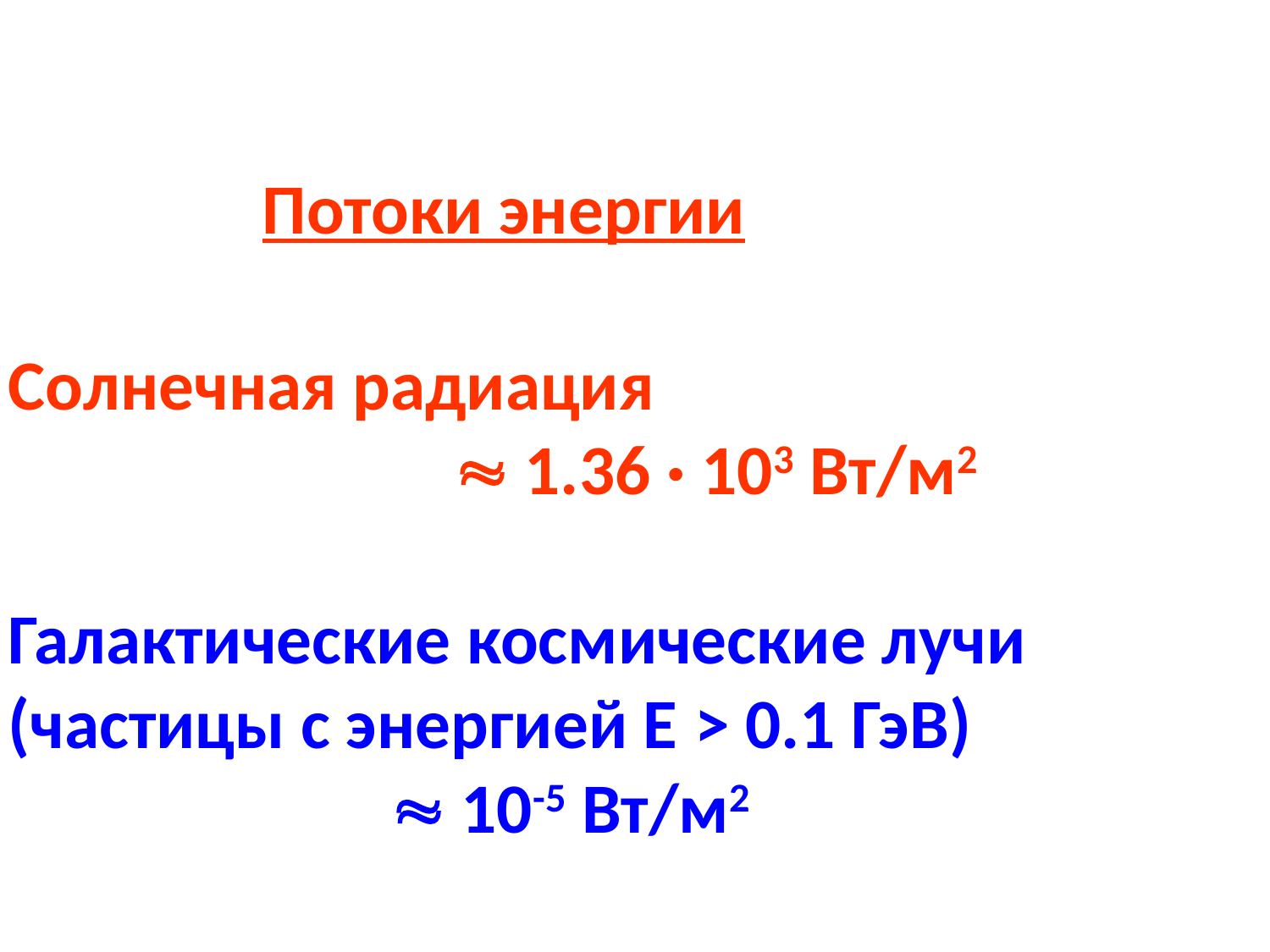

Потоки энергии
Солнечная радиация
                 	    ≈ 1.36 · 103 Вт/м2
Галактические космические лучи (частицы с энергией Е > 0.1 ГэВ)
                        ≈ 10-5 Вт/м2